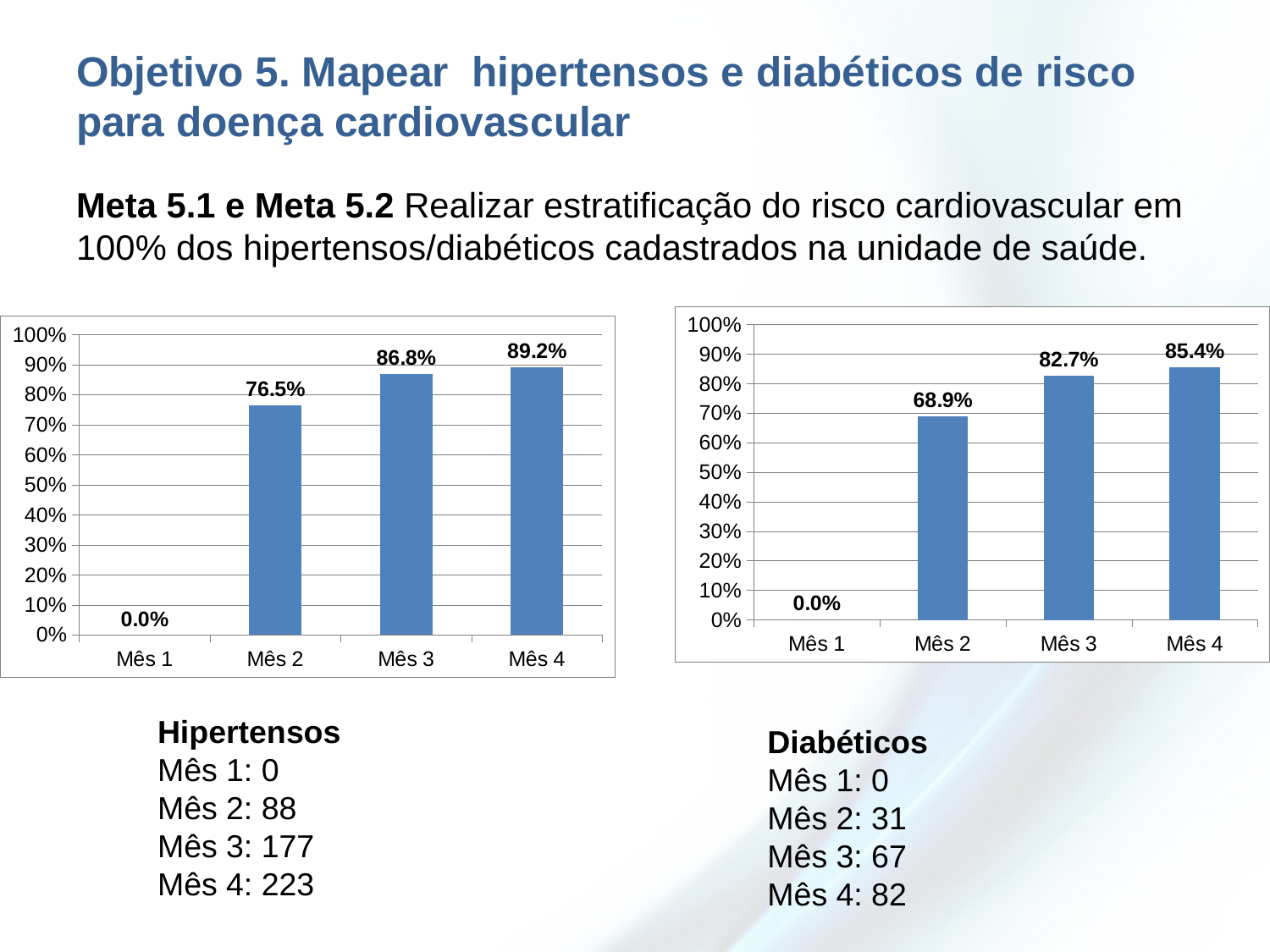

# Objetivo 5. Mapear  hipertensos e diabéticos de risco para doença cardiovascular
Meta 5.1 e Meta 5.2 Realizar estratificação do risco cardiovascular em 100% dos hipertensos/diabéticos cadastrados na unidade de saúde.

### Chart

| Category | Proporção de diabéticos com estratificação de risco cardiovascular por  exame clínico em dia |
|---|---|
| Mês 1 | 0.0 |
| Mês 2 | 0.6888888888888889 |
| Mês 3 | 0.8271604938271605 |
| Mês 4 | 0.8541666666666666 |

### Chart

| Category | Proporção de hipertensos com estratificação de risco cardiovascular por  exame clínico em dia |
|---|---|
| Mês 1 | 0.0 |
| Mês 2 | 0.7652173913043478 |
| Mês 3 | 0.8676470588235294 |
| Mês 4 | 0.892 |
Hipertensos
Mês 1: 0
Mês 2: 88
Mês 3: 177
Mês 4: 223
Diabéticos
Mês 1: 0
Mês 2: 31
Mês 3: 67
Mês 4: 82